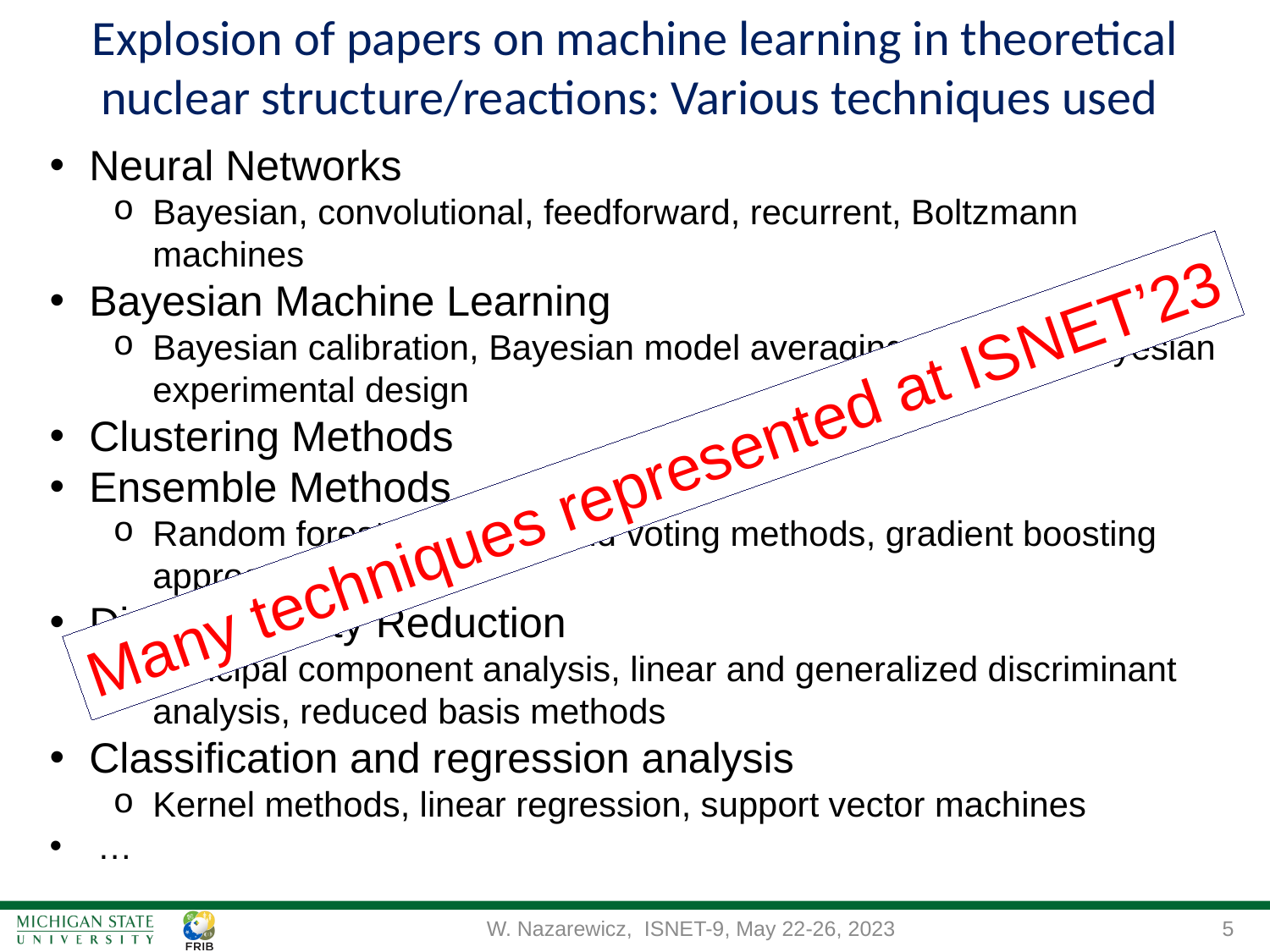

Explosion of papers on machine learning in theoretical nuclear structure/reactions: Various techniques used
Neural Networks
Bayesian, convolutional, feedforward, recurrent, Boltzmann machines
Bayesian Machine Learning
Bayesian calibration, Bayesian model averaging & mixing, Bayesian experimental design
Clustering Methods
Ensemble Methods
Random forests, bagging and voting methods, gradient boosting approaches
Dimensionality Reduction
Principal component analysis, linear and generalized discriminant analysis, reduced basis methods
Classification and regression analysis
Kernel methods, linear regression, support vector machines
…
Many techniques represented at ISNET’23
W. Nazarewicz,  ISNET-9, May 22-26, 2023
5